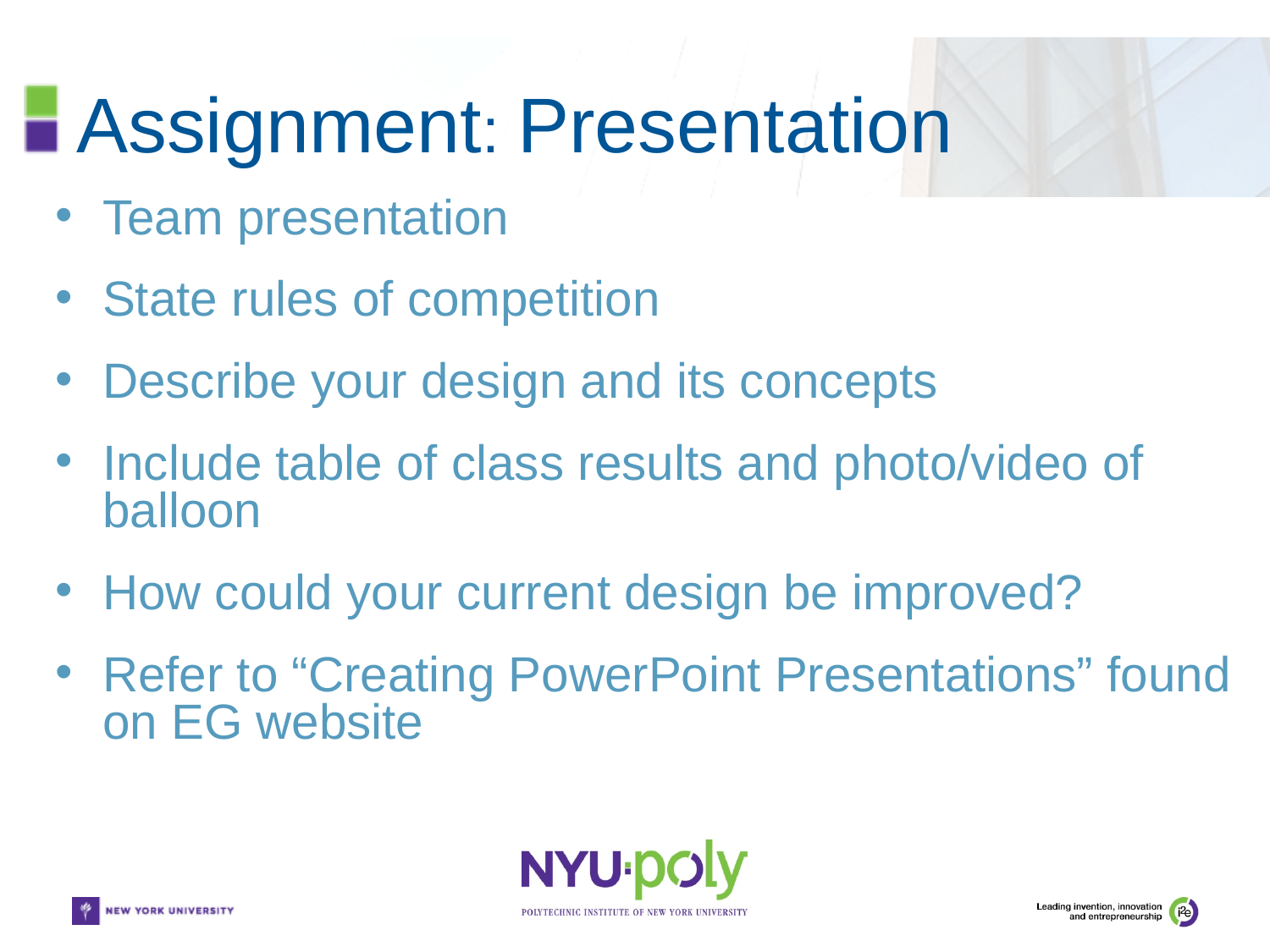

# Assignment: Presentation
Team presentation
State rules of competition
Describe your design and its concepts
Include table of class results and photo/video of balloon
How could your current design be improved?
Refer to “Creating PowerPoint Presentations” found on EG website